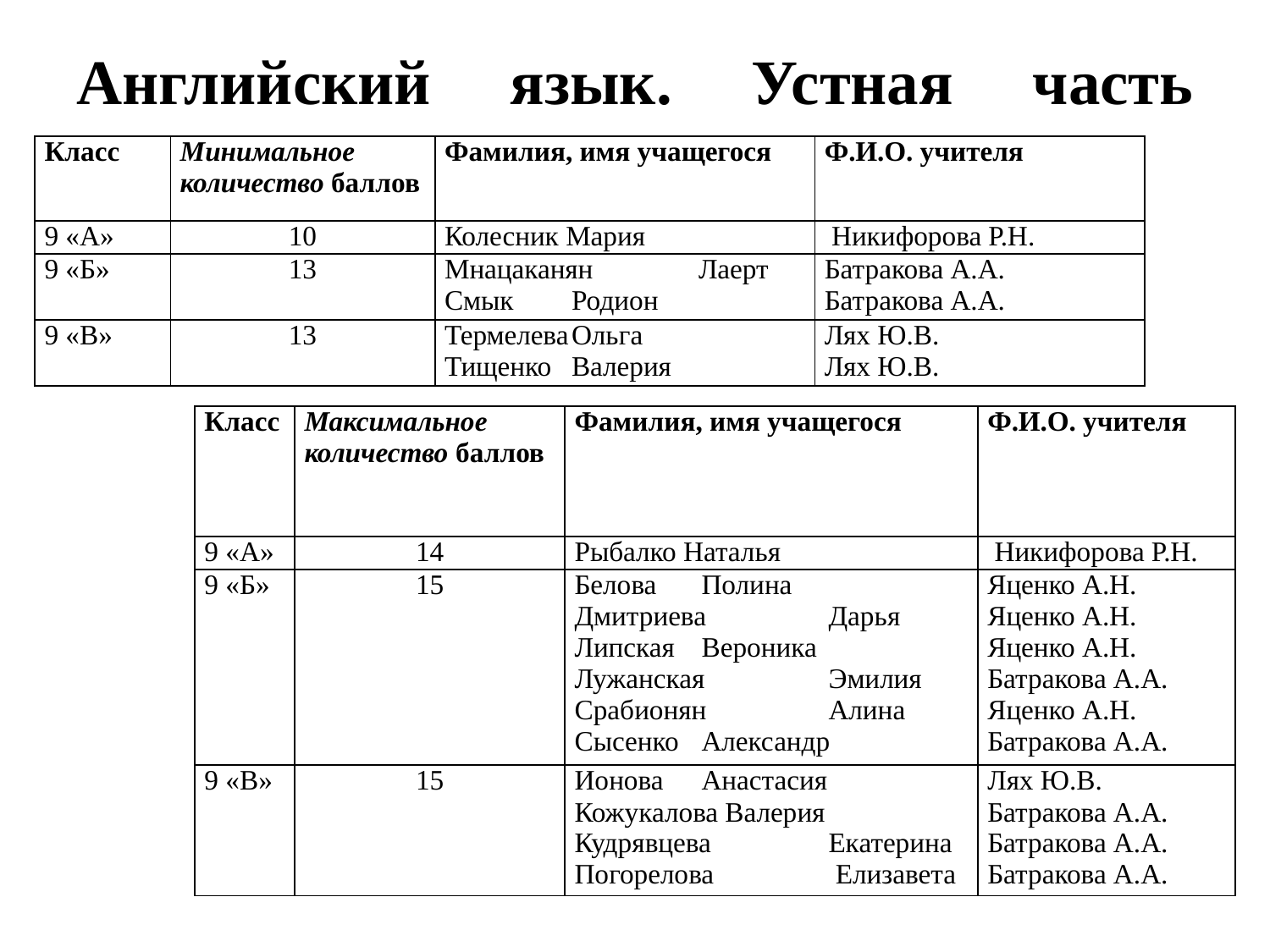

# Английский язык. Устная часть
| Класс | Минимальное количество баллов | Фамилия, имя учащегося | Ф.И.О. учителя |
| --- | --- | --- | --- |
| 9 «А» | 10 | Колесник Мария | Никифорова Р.Н. |
| 9 «Б» | 13 | Мнацаканян Лаерт Смык Родион | Батракова А.А. Батракова А.А. |
| 9 «В» | 13 | Термелева Ольга Тищенко Валерия | Лях Ю.В. Лях Ю.В. |
| Класс | Максимальное количество баллов | Фамилия, имя учащегося | Ф.И.О. учителя |
| --- | --- | --- | --- |
| 9 «А» | 14 | Рыбалко Наталья | Никифорова Р.Н. |
| 9 «Б» | 15 | Белова Полина Дмитриева Дарья Липская Вероника Лужанская Эмилия Срабионян Алина Сысенко Александр | Яценко А.Н. Яценко А.Н. Яценко А.Н. Батракова А.А. Яценко А.Н. Батракова А.А. |
| 9 «В» | 15 | Ионова Анастасия Кожукалова Валерия Кудрявцева Екатерина Погорелова Елизавета | Лях Ю.В. Батракова А.А. Батракова А.А. Батракова А.А. |